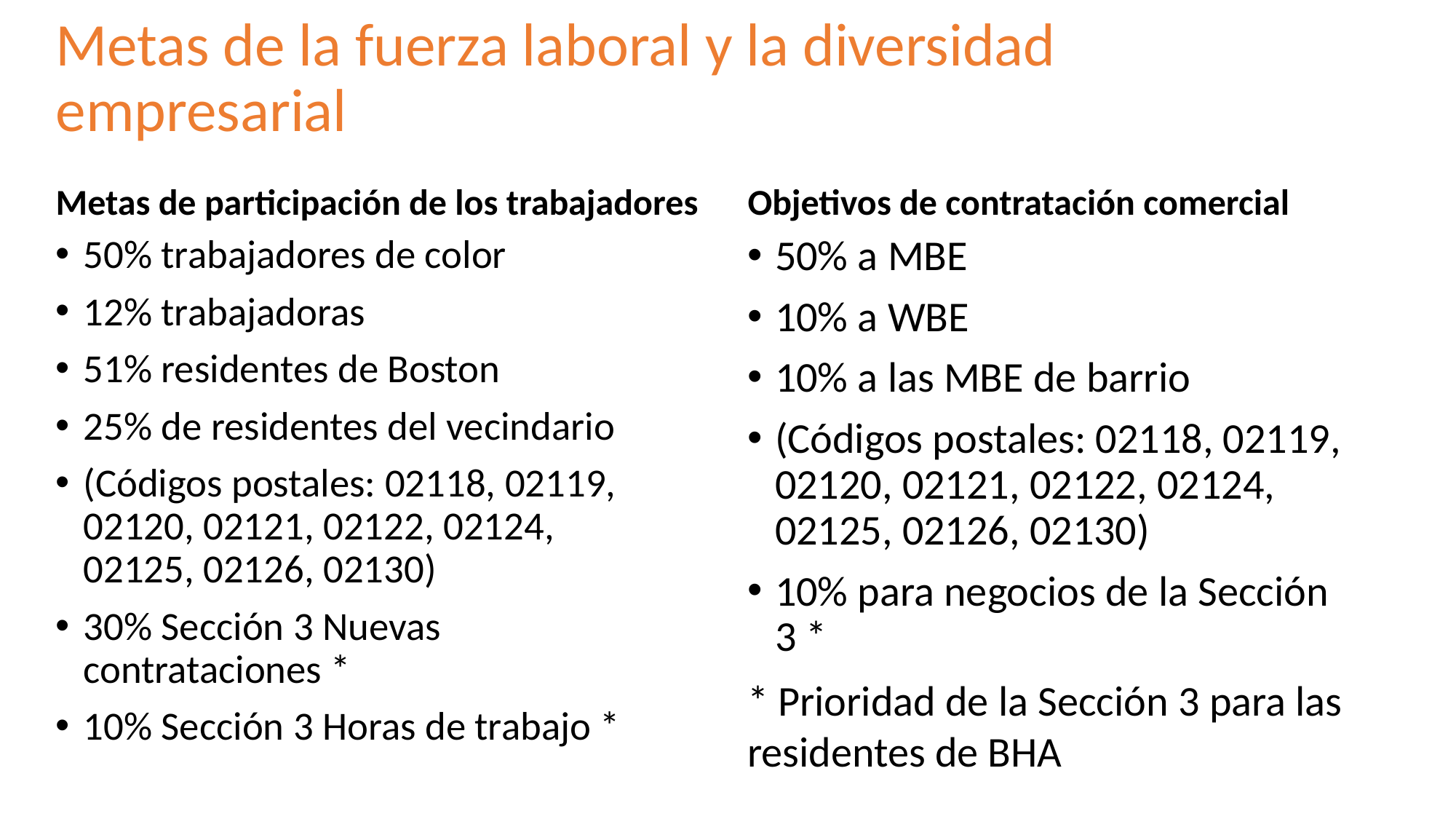

# Metas de la fuerza laboral y la diversidad empresarial
Metas de participación de los trabajadores
Objetivos de contratación comercial
50% trabajadores de color
12% trabajadoras
51% residentes de Boston
25% de residentes del vecindario
(Códigos postales: 02118, 02119, 02120, 02121, 02122, 02124, 02125, 02126, 02130)
30% Sección 3 Nuevas contrataciones *
10% Sección 3 Horas de trabajo *
50% a MBE
10% a WBE
10% a las MBE de barrio
(Códigos postales: 02118, 02119, 02120, 02121, 02122, 02124, 02125, 02126, 02130)
10% para negocios de la Sección 3 *
* Prioridad de la Sección 3 para las residentes de BHA